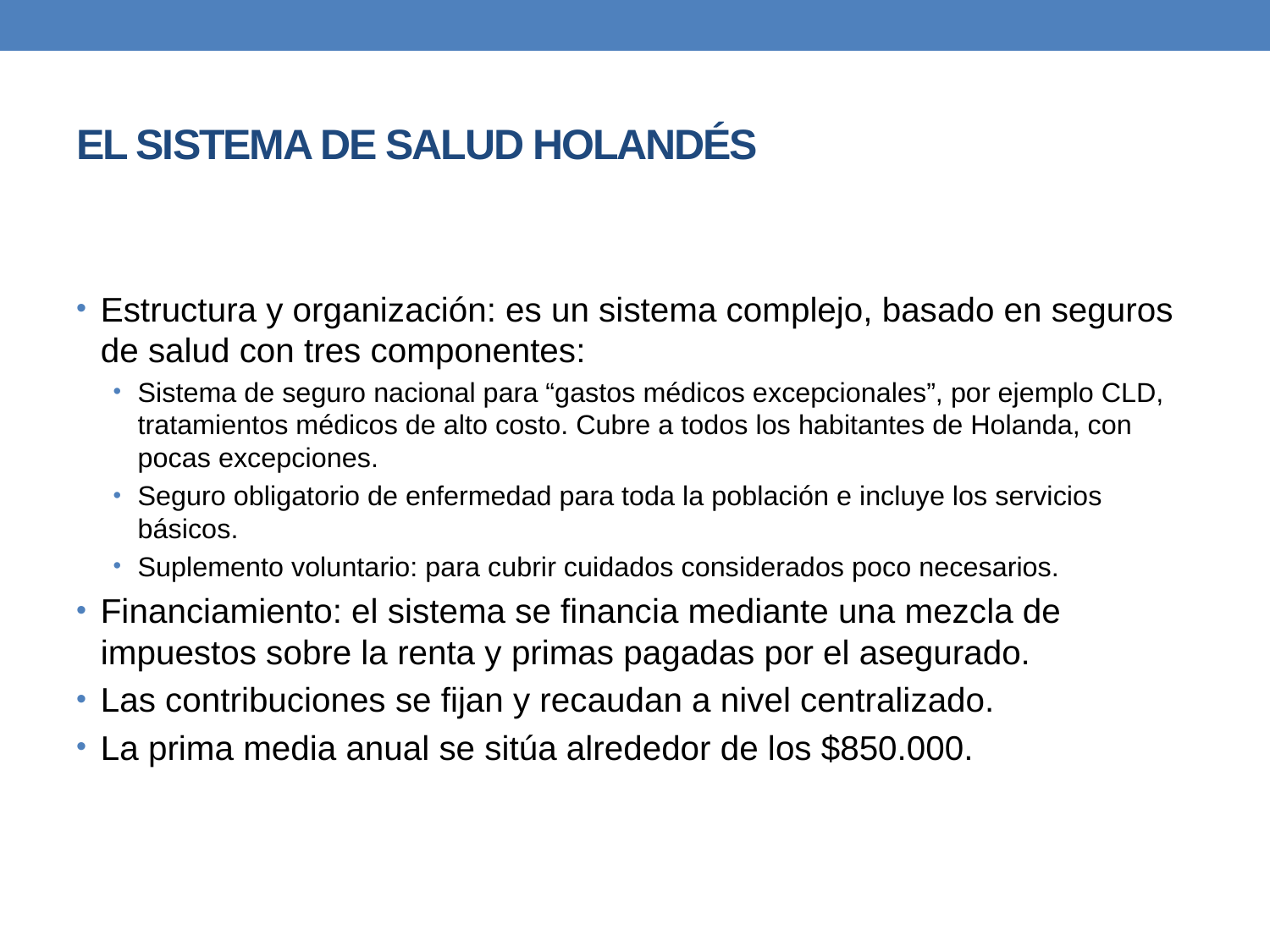

# EL SISTEMA DE SALUD HOLANDÉS
Estructura y organización: es un sistema complejo, basado en seguros de salud con tres componentes:
Sistema de seguro nacional para “gastos médicos excepcionales”, por ejemplo CLD, tratamientos médicos de alto costo. Cubre a todos los habitantes de Holanda, con pocas excepciones.
Seguro obligatorio de enfermedad para toda la población e incluye los servicios básicos.
Suplemento voluntario: para cubrir cuidados considerados poco necesarios.
Financiamiento: el sistema se financia mediante una mezcla de impuestos sobre la renta y primas pagadas por el asegurado.
Las contribuciones se fijan y recaudan a nivel centralizado.
La prima media anual se sitúa alrededor de los $850.000.